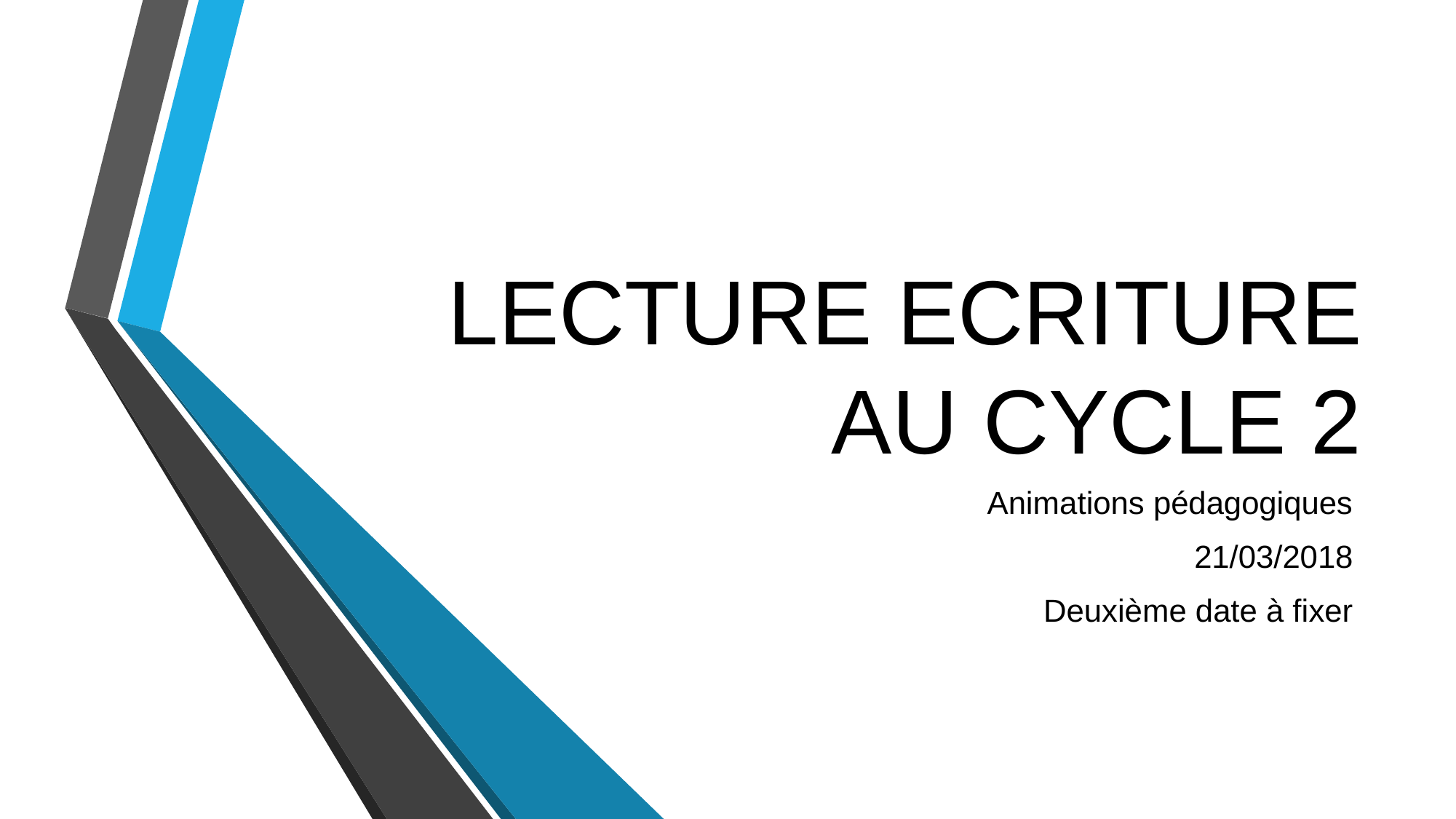

# LECTURE ECRITURE AU CYCLE 2
Animations pédagogiques
21/03/2018
Deuxième date à fixer